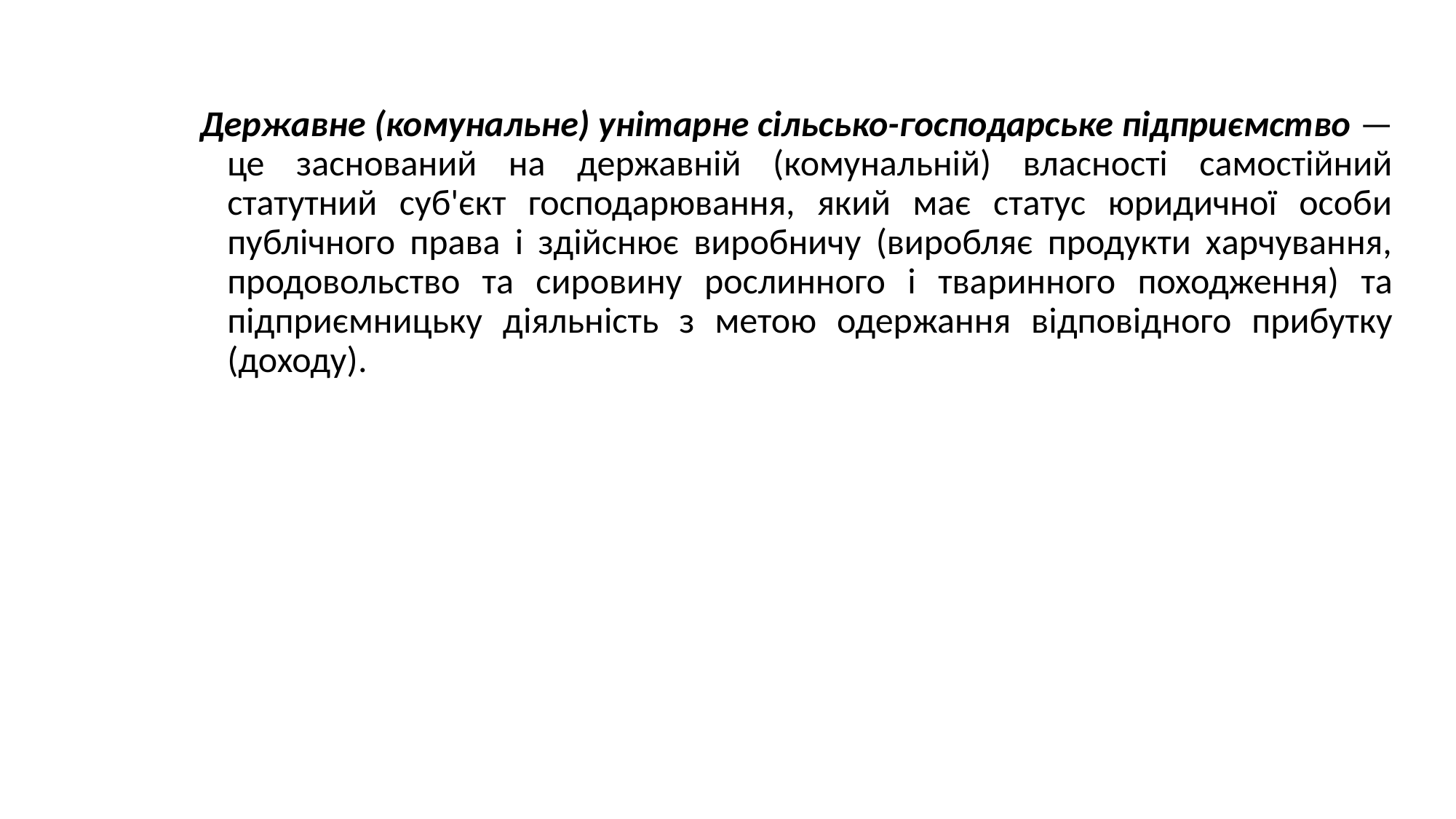

Державне (комунальне) унітарне сільсько-господарське підприємство — це заснований на державній (комунальній) власності самостійний статутний суб'єкт господарювання, який має статус юридичної особи публічного права і здійснює виробничу (виробляє продукти харчування, продовольство та сировину рослинного і тва­ринного походження) та підприємницьку діяльність з метою одер­жання відповідного прибутку (доходу).